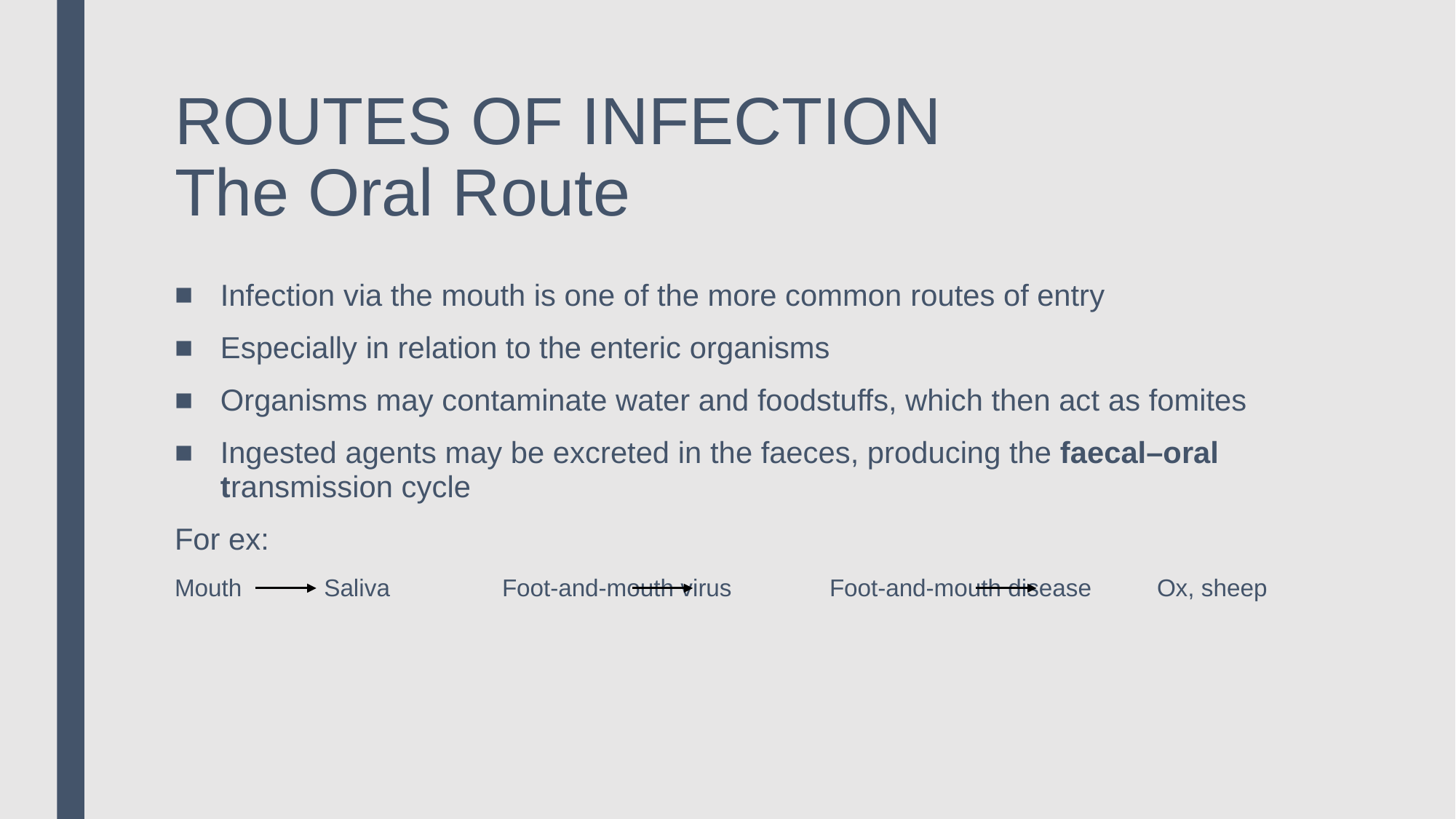

# ROUTES OF INFECTION The Oral Route
Infection via the mouth is one of the more common routes of entry
Especially in relation to the enteric organisms
Organisms may contaminate water and foodstuffs, which then act as fomites
Ingested agents may be excreted in the faeces, producing the faecal–oral transmission cycle
For ex:
Mouth 	      Saliva 	Foot-and-mouth virus 	Foot-and-mouth disease 	Ox, sheep